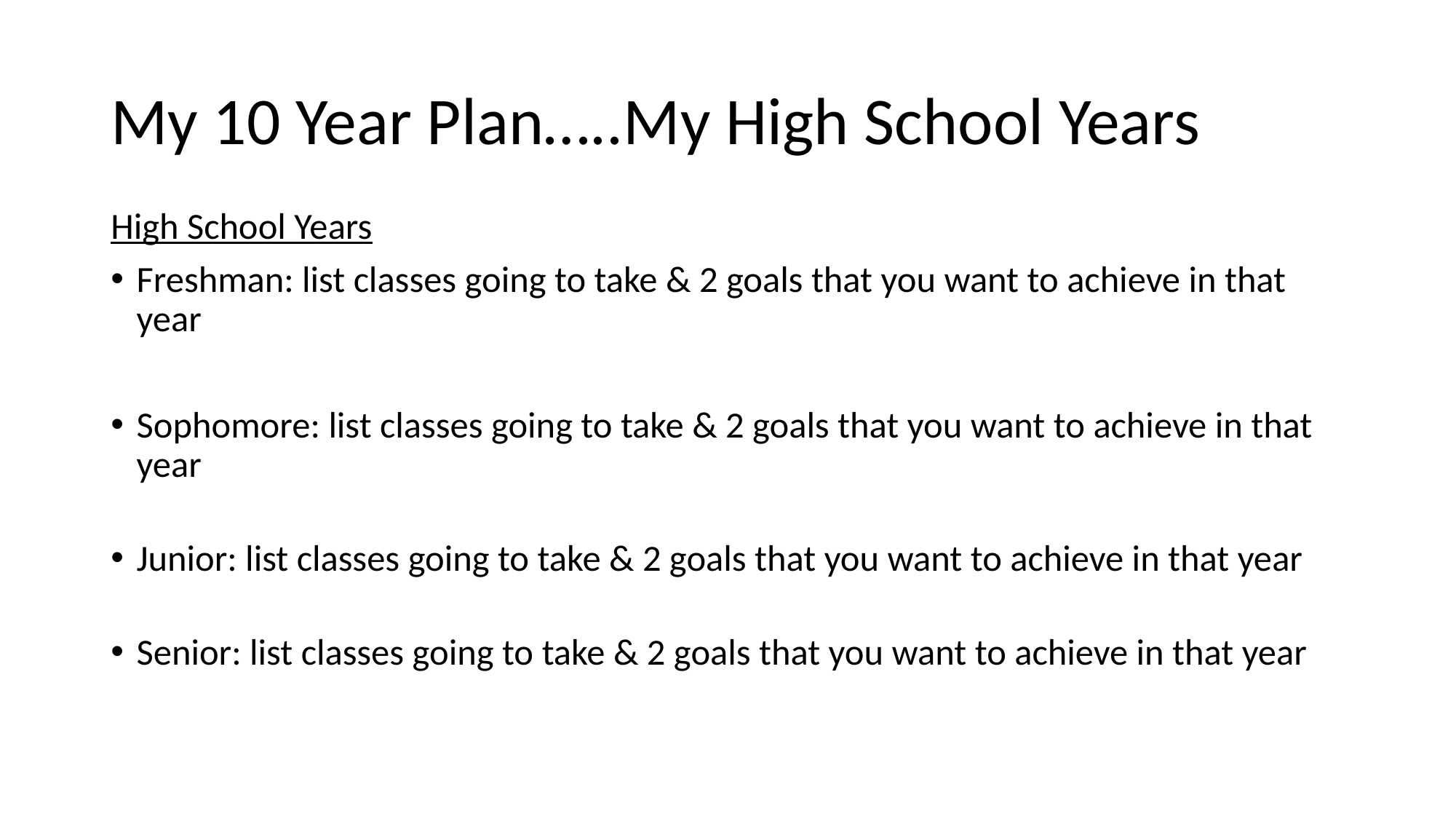

# My 10 Year Plan…..My High School Years
High School Years
Freshman: list classes going to take & 2 goals that you want to achieve in that year

Sophomore: list classes going to take & 2 goals that you want to achieve in that year

Junior: list classes going to take & 2 goals that you want to achieve in that year

Senior: list classes going to take & 2 goals that you want to achieve in that year